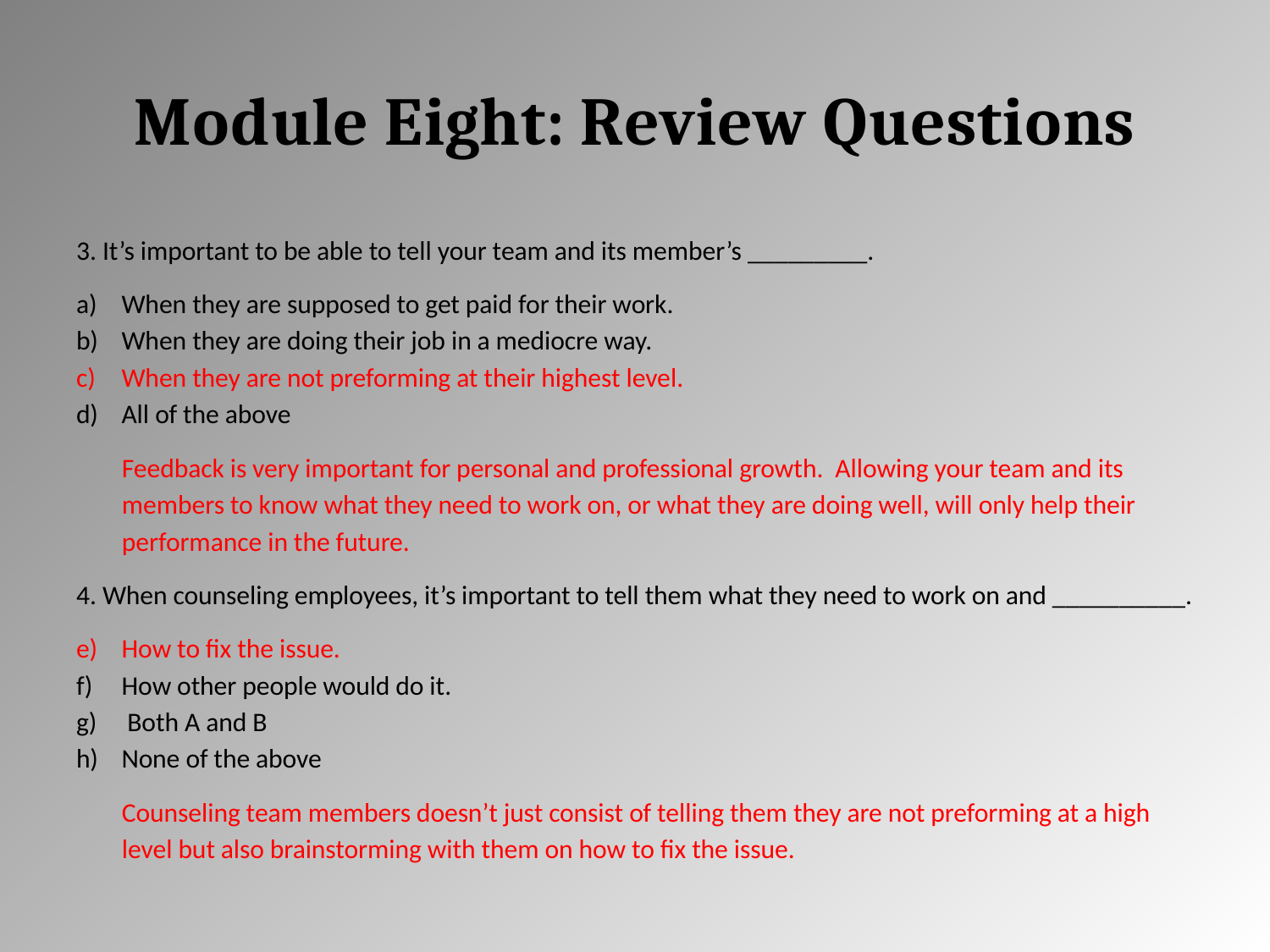

# Module Eight: Review Questions
3. It’s important to be able to tell your team and its member’s _________.
When they are supposed to get paid for their work.
When they are doing their job in a mediocre way.
When they are not preforming at their highest level.
All of the above
Feedback is very important for personal and professional growth.  Allowing your team and its members to know what they need to work on, or what they are doing well, will only help their performance in the future.
4. When counseling employees, it’s important to tell them what they need to work on and __________.
How to fix the issue.
How other people would do it.
 Both A and B
None of the above
Counseling team members doesn’t just consist of telling them they are not preforming at a high level but also brainstorming with them on how to fix the issue.